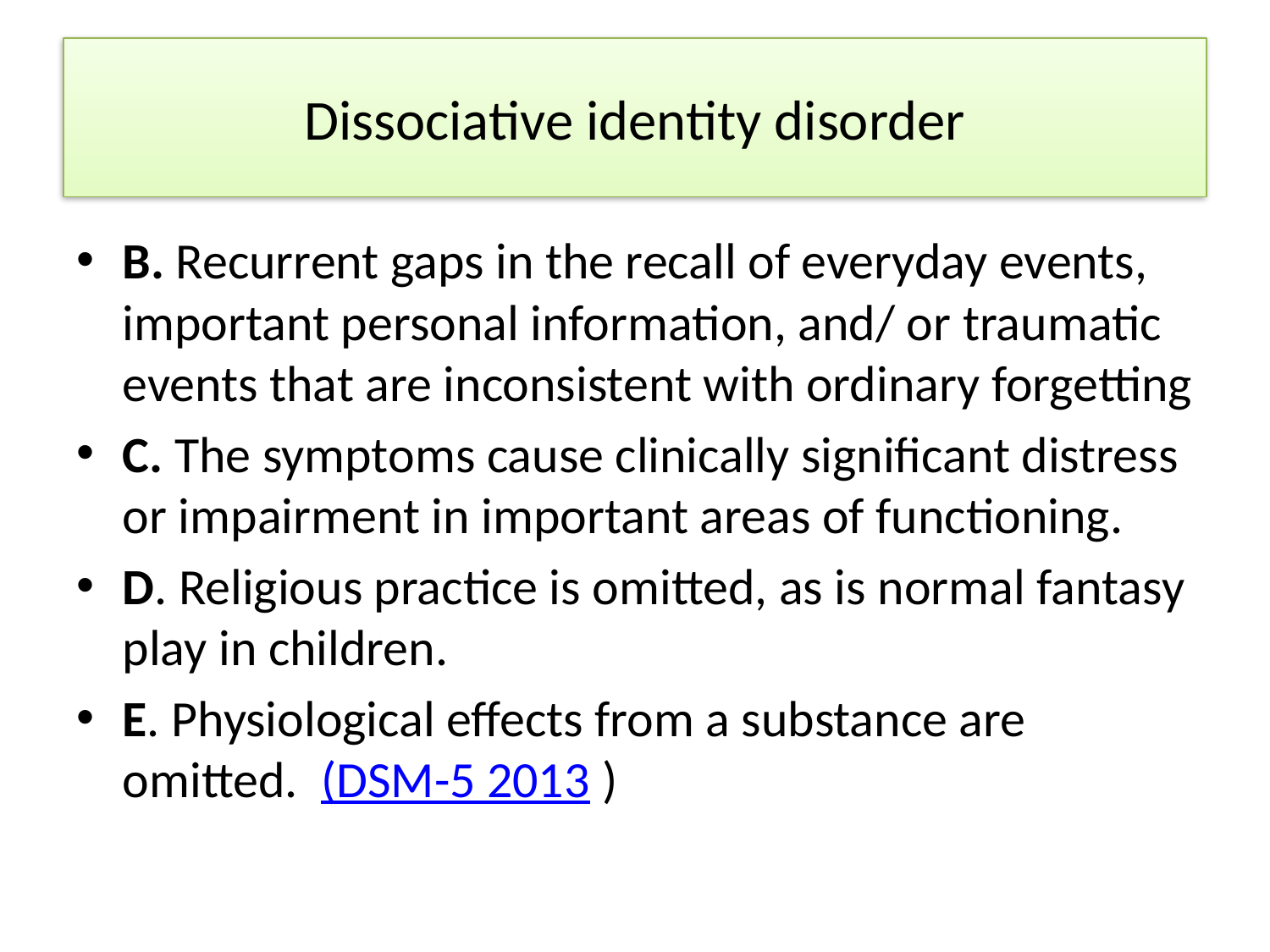

# Dissociative identity disorder
B. Recurrent gaps in the recall of everyday events, important personal information, and/ or traumatic events that are inconsistent with ordinary forgetting
C. The symptoms cause clinically significant distress or impairment in important areas of functioning.
D. Religious practice is omitted, as is normal fantasy play in children.
E. Physiological effects from a substance are omitted.  (DSM-5 2013 )